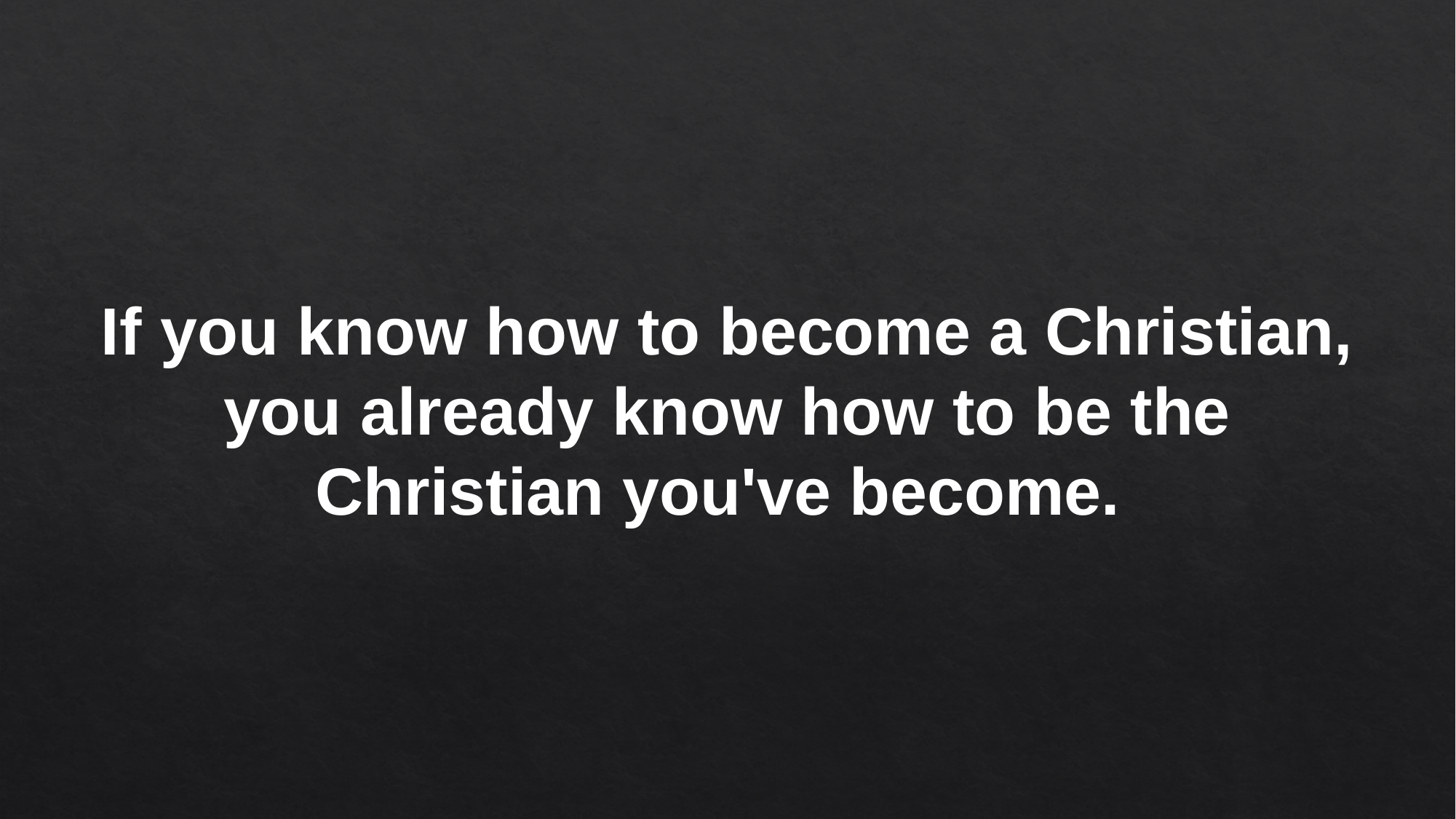

If you know how to become a Christian, you already know how to be the Christian you've become.